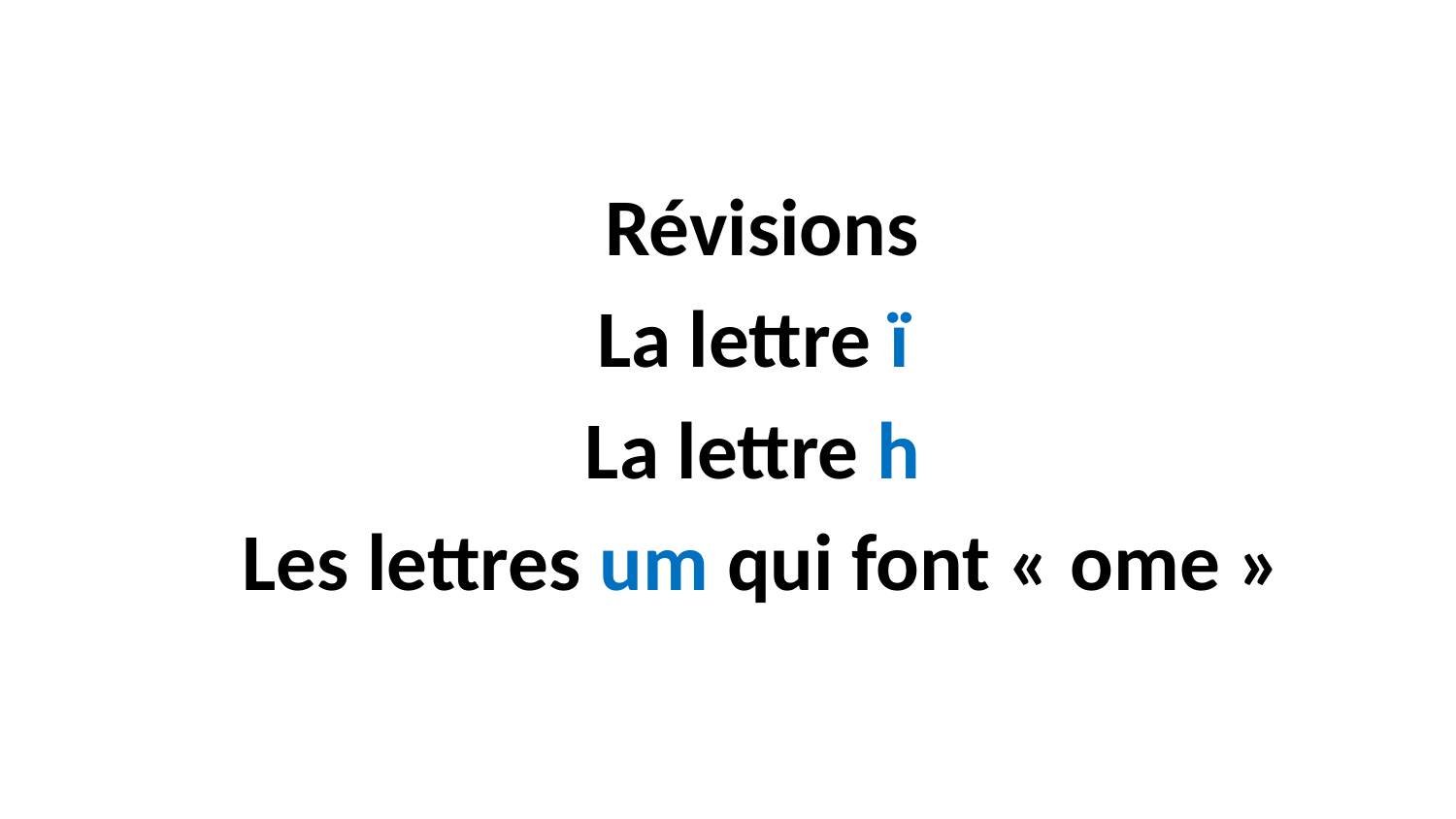

Révisions
La lettre ï
La lettre h
Les lettres um qui font « ome »